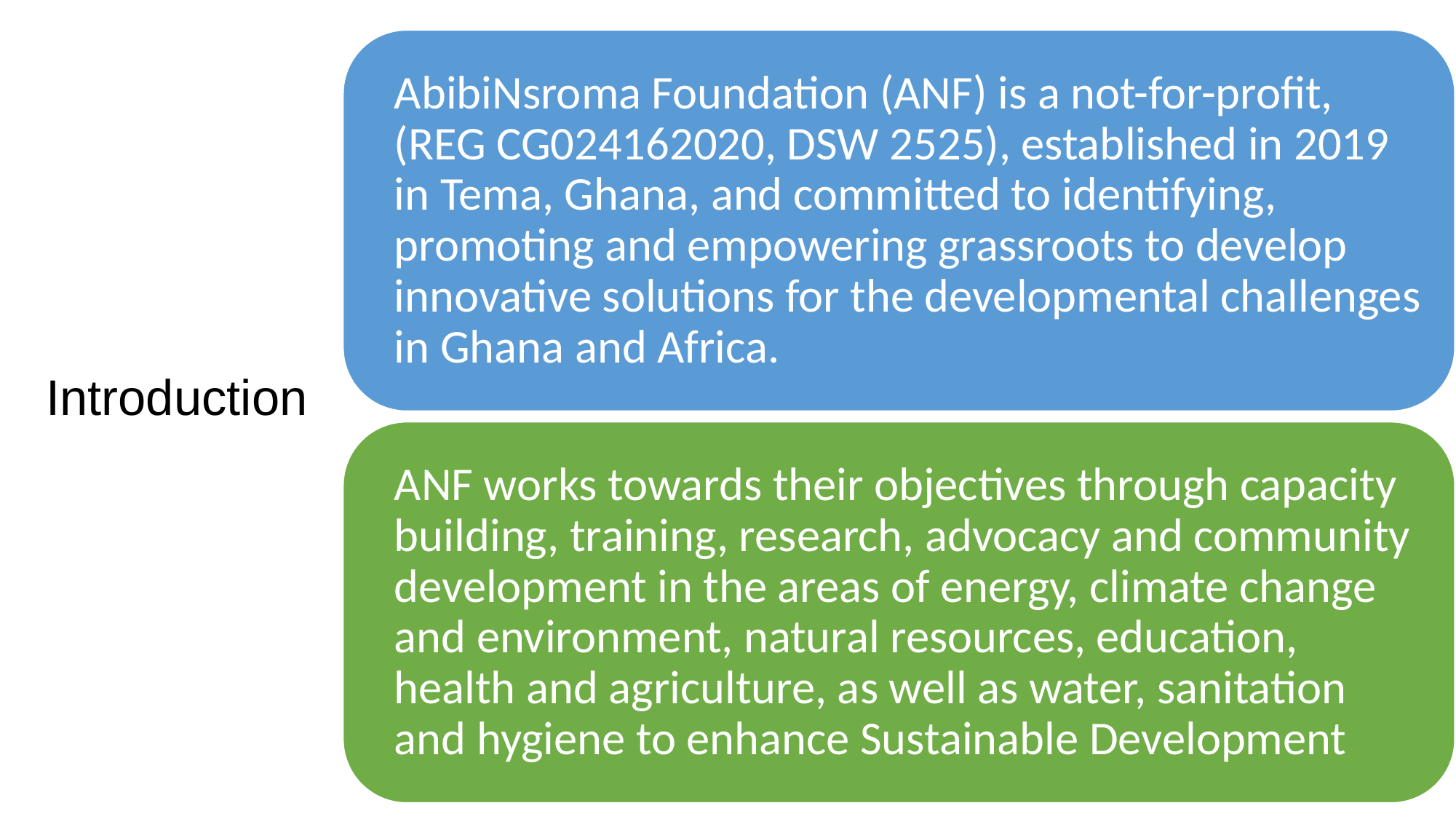

AbibiNsroma Foundation (ANF) is a not-for-profit, (REG CG024162020, DSW 2525), established in 2019 in Tema, Ghana, and committed to identifying, promoting and empowering grassroots to develop innovative solutions for the developmental challenges in Ghana and Africa.
ANF works towards their objectives through capacity building, training, research, advocacy and community development in the areas of energy, climate change and environment, natural resources, education, health and agriculture, as well as water, sanitation and hygiene to enhance Sustainable Development
# Introduction